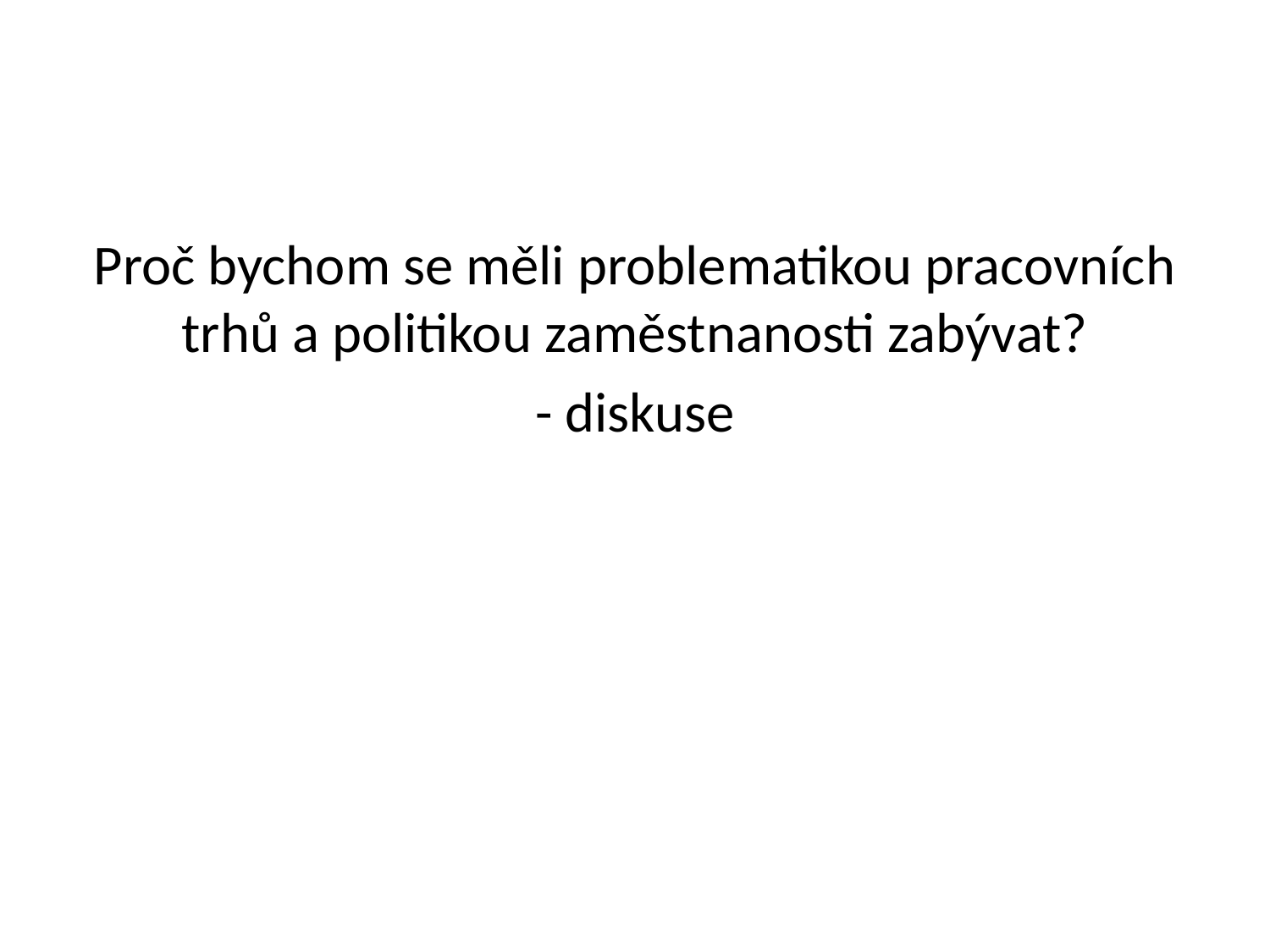

#
Proč bychom se měli problematikou pracovních trhů a politikou zaměstnanosti zabývat?
- diskuse